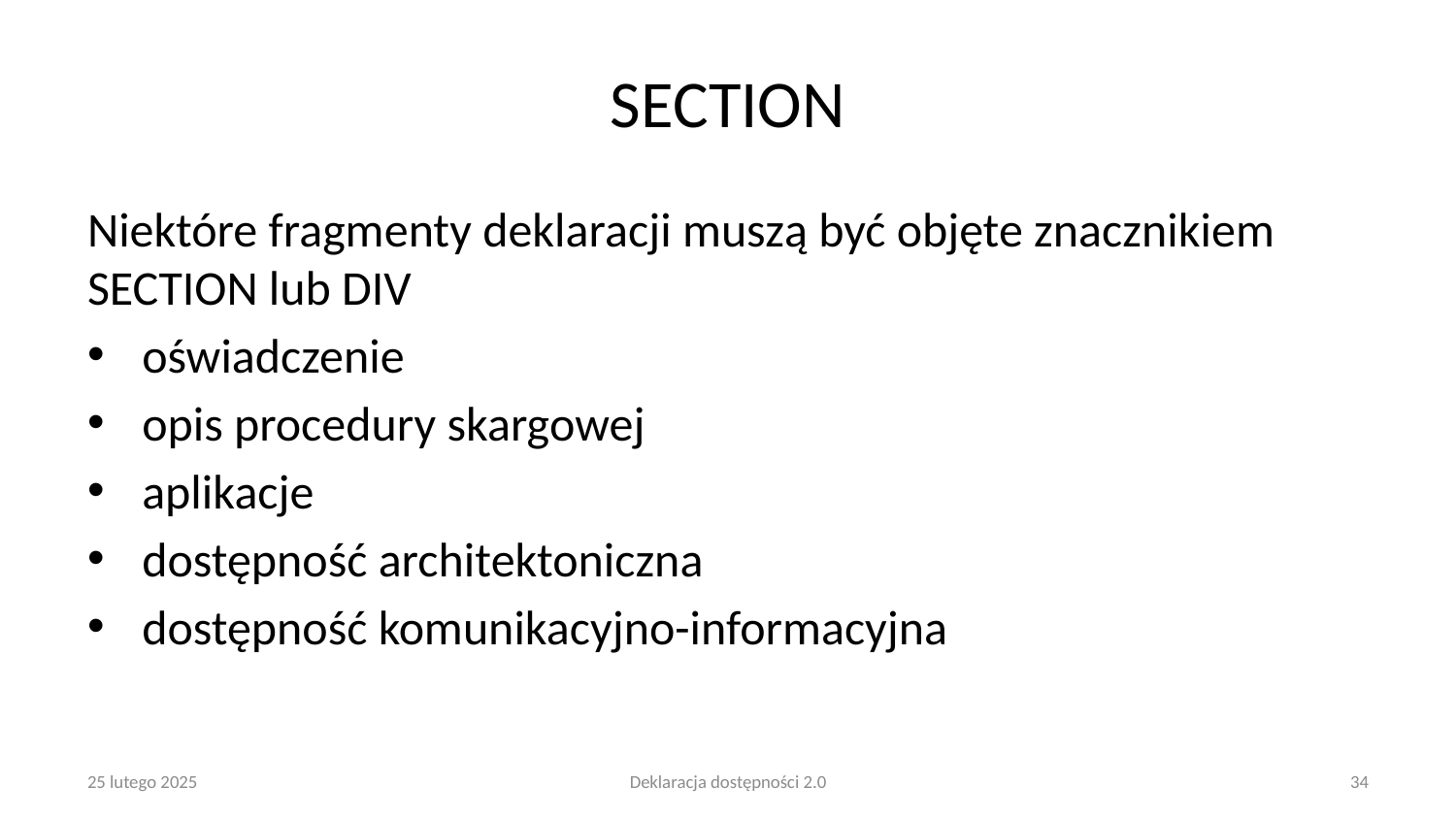

# SECTION
Niektóre fragmenty deklaracji muszą być objęte znacznikiem SECTION lub DIV
oświadczenie
opis procedury skargowej
aplikacje
dostępność architektoniczna
dostępność komunikacyjno-informacyjna
25 lutego 2025
Deklaracja dostępności 2.0
34